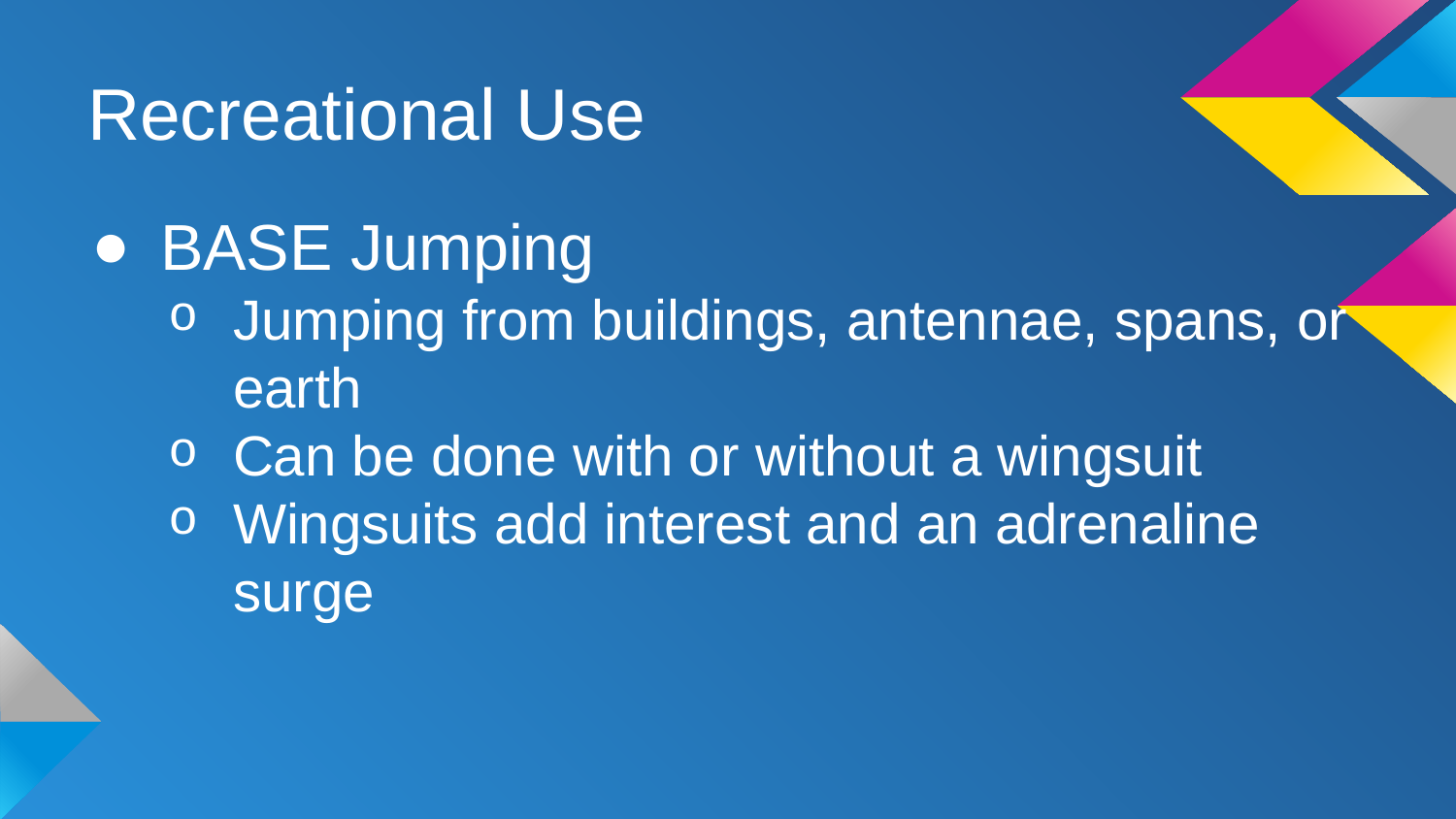

# Recreational Use
BASE Jumping
Jumping from buildings, antennae, spans, or earth
Can be done with or without a wingsuit
Wingsuits add interest and an adrenaline surge